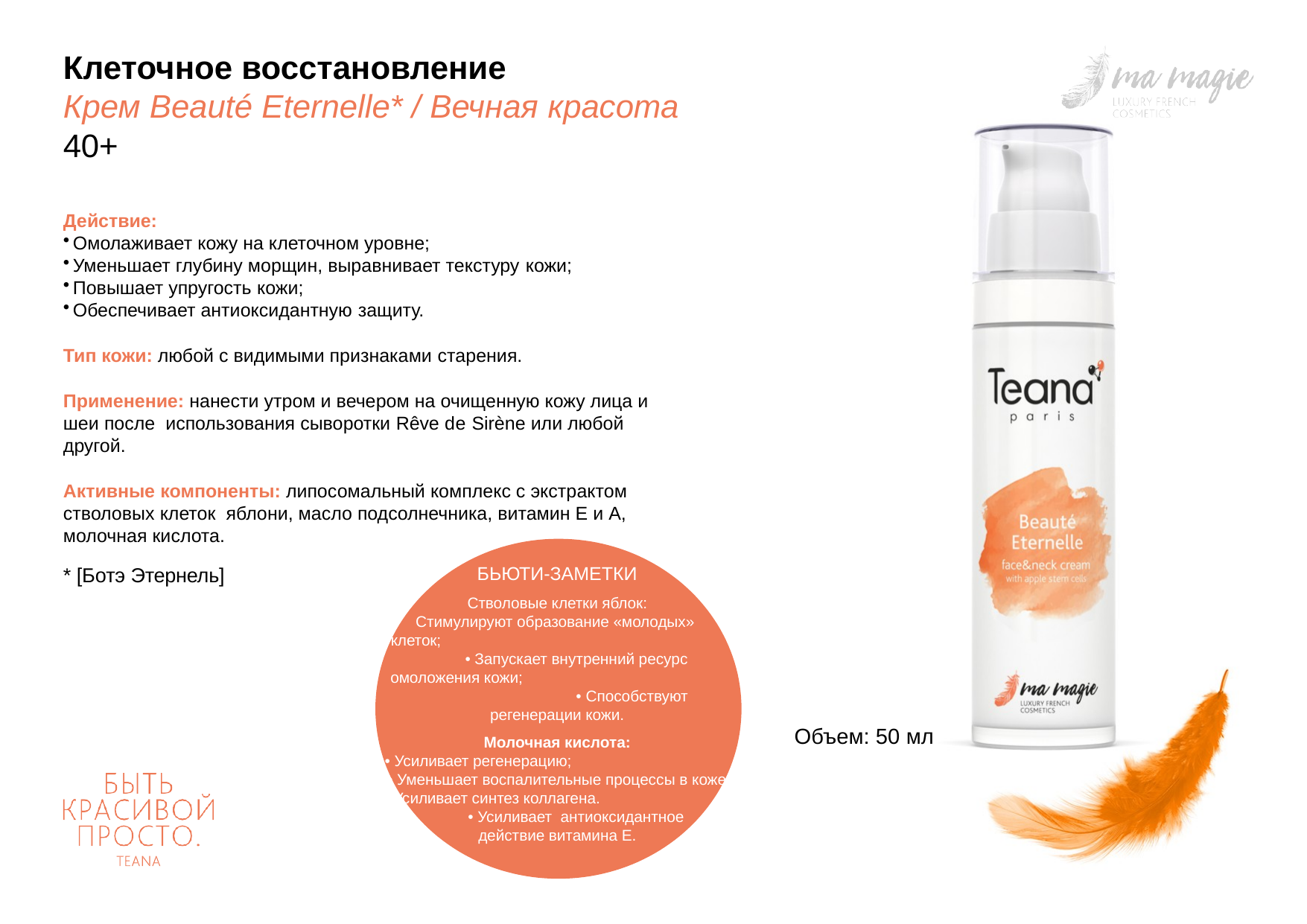

# Клеточное восстановление
Крем Beauté Eternelle* / Вечная красота

40+
Действие:
Омолаживает кожу на клеточном уровне;
Уменьшает глубину морщин, выравнивает текстуру кожи;
Повышает упругость кожи;
Обеспечивает антиоксидантную защиту.

Тип кожи: любой с видимыми признаками старения.

Применение: нанести утром и вечером на очищенную кожу лица и шеи после  использования сыворотки Rêve de Sirène или любой другой.

Активные компоненты: липосомальный комплекс с экстрактом стволовых клеток  яблони, масло подсолнечника, витамин Е и А, молочная кислота.

БЬЮТИ-ЗАМЕТКИ
Стволовые клетки яблок:
Стимулируют образование «молодых»  клеток;                                                                             • Запускает внутренний ресурс  омоложения кожи;                                                                                    • Способствуют  регенерации кожи.
Молочная кислота:
• Усиливает регенерацию;                                                      • Уменьшает воспалительные процессы в коже.
Усиливает синтез коллагена.                                      • Усиливает  антиоксидантное
действие витамина Е.
* [Ботэ Этернель]
Объем: 50 мл